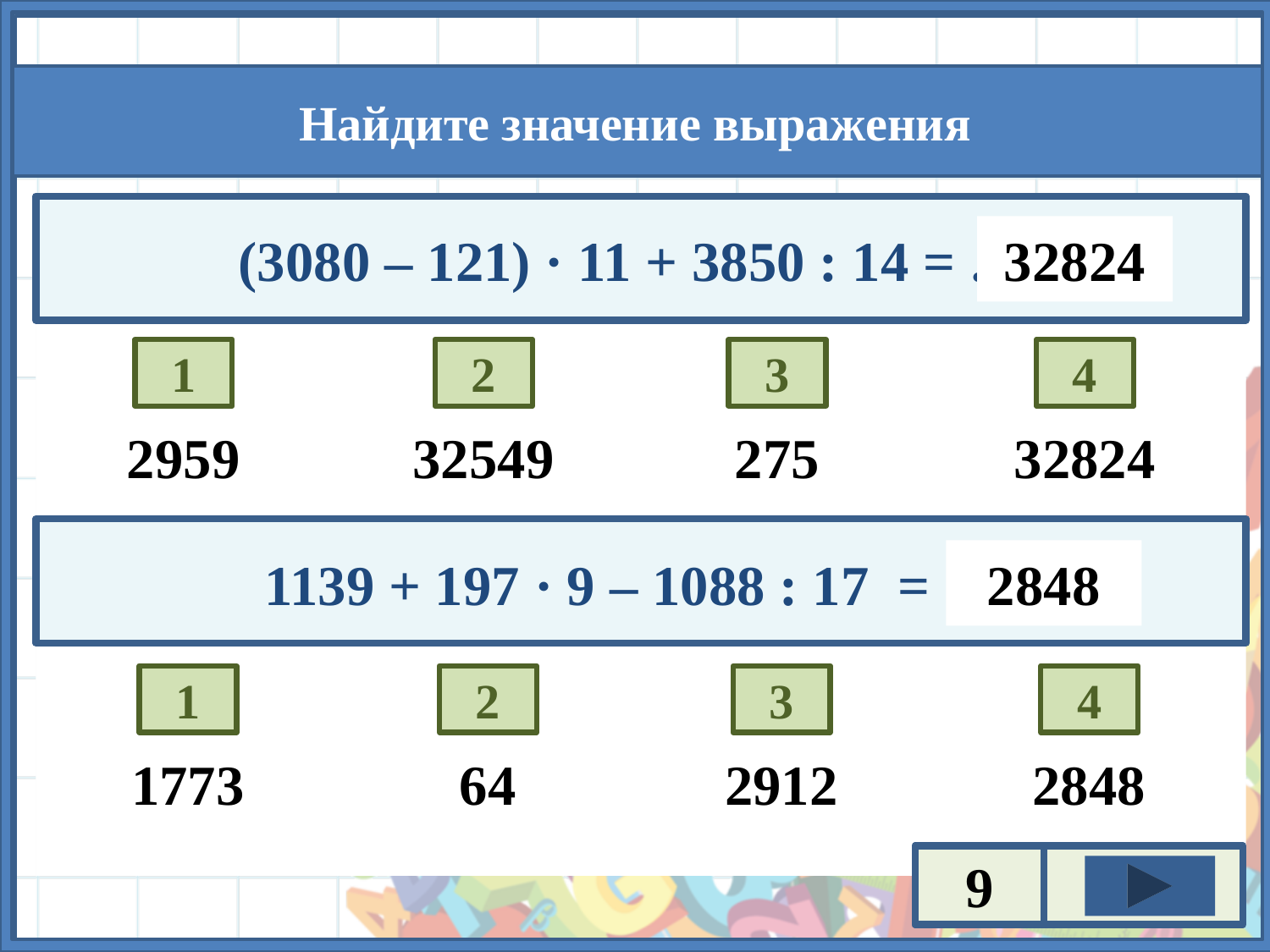

(3080 – 121) · 11 + 3850 : 14 = …
32824
3
4
1
2
275
32824
2959
32549
1139 + 197 · 9 – 1088 : 17  = …
2848
3
4
1
2
2912
2848
1773
64
9